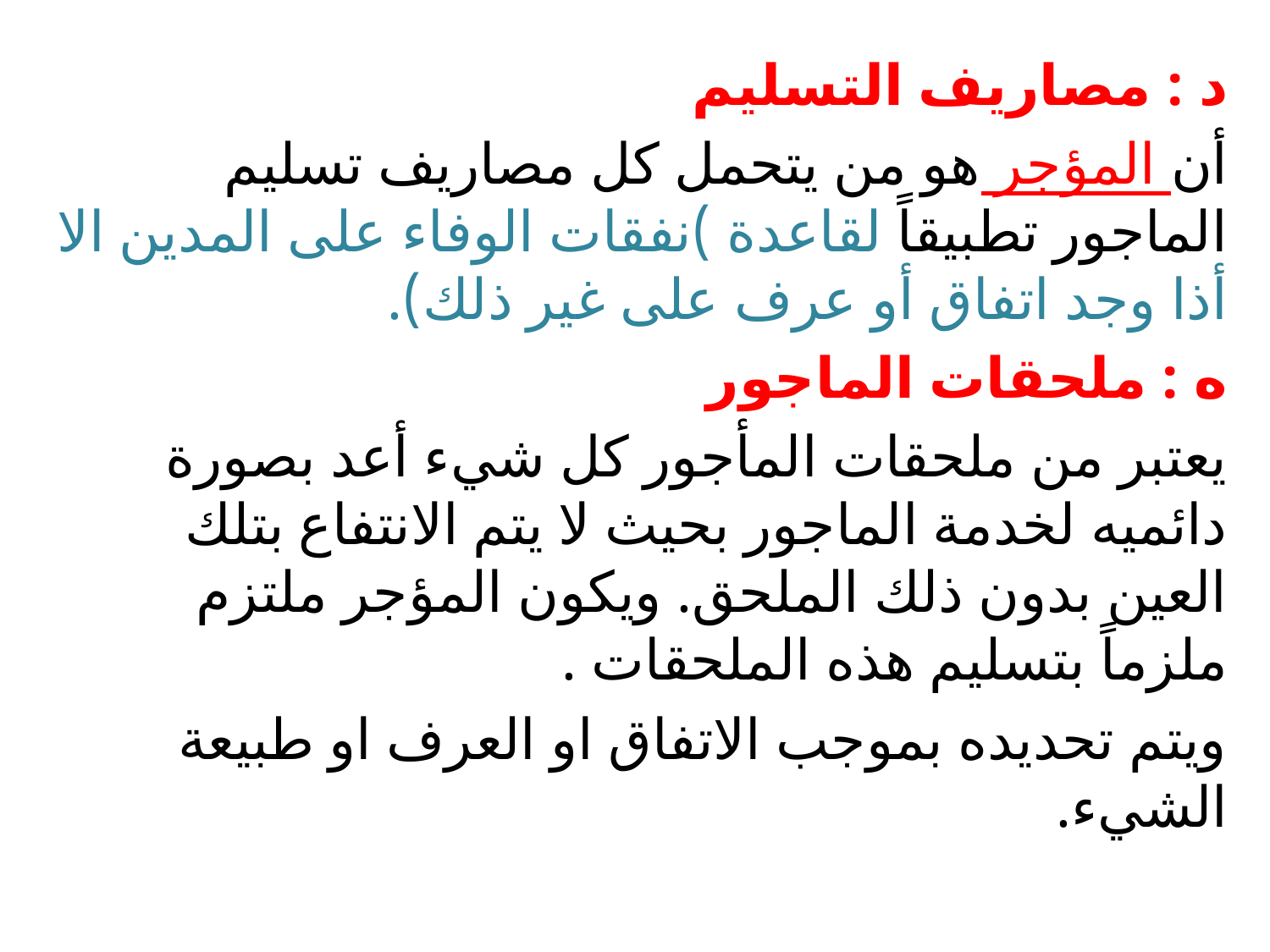

#
د : مصاريف التسليم
أن المؤجر هو من يتحمل كل مصاريف تسليم الماجور تطبيقاً لقاعدة )نفقات الوفاء على المدين الا أذا وجد اتفاق أو عرف على غير ذلك).
ه : ملحقات الماجور
يعتبر من ملحقات المأجور كل شيء أعد بصورة دائميه لخدمة الماجور بحيث لا يتم الانتفاع بتلك العين بدون ذلك الملحق. ويكون المؤجر ملتزم ملزماً بتسليم هذه الملحقات .
ويتم تحديده بموجب الاتفاق او العرف او طبيعة الشيء.